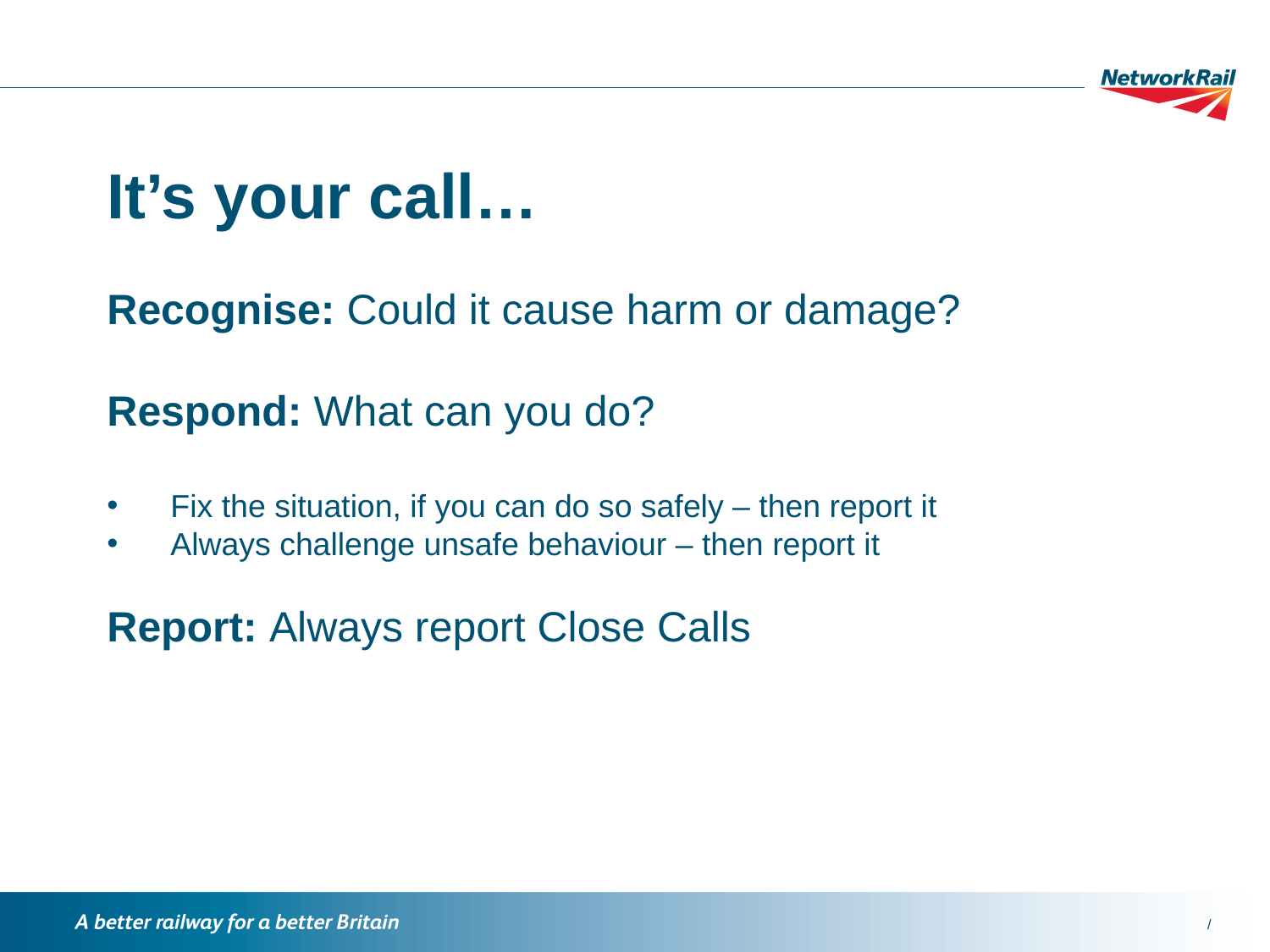

It’s your call…

Recognise: Could it cause harm or damage?

Respond: What can you do?

Fix the situation, if you can do so safely – then report it
Always challenge unsafe behaviour – then report it

Report: Always report Close Calls